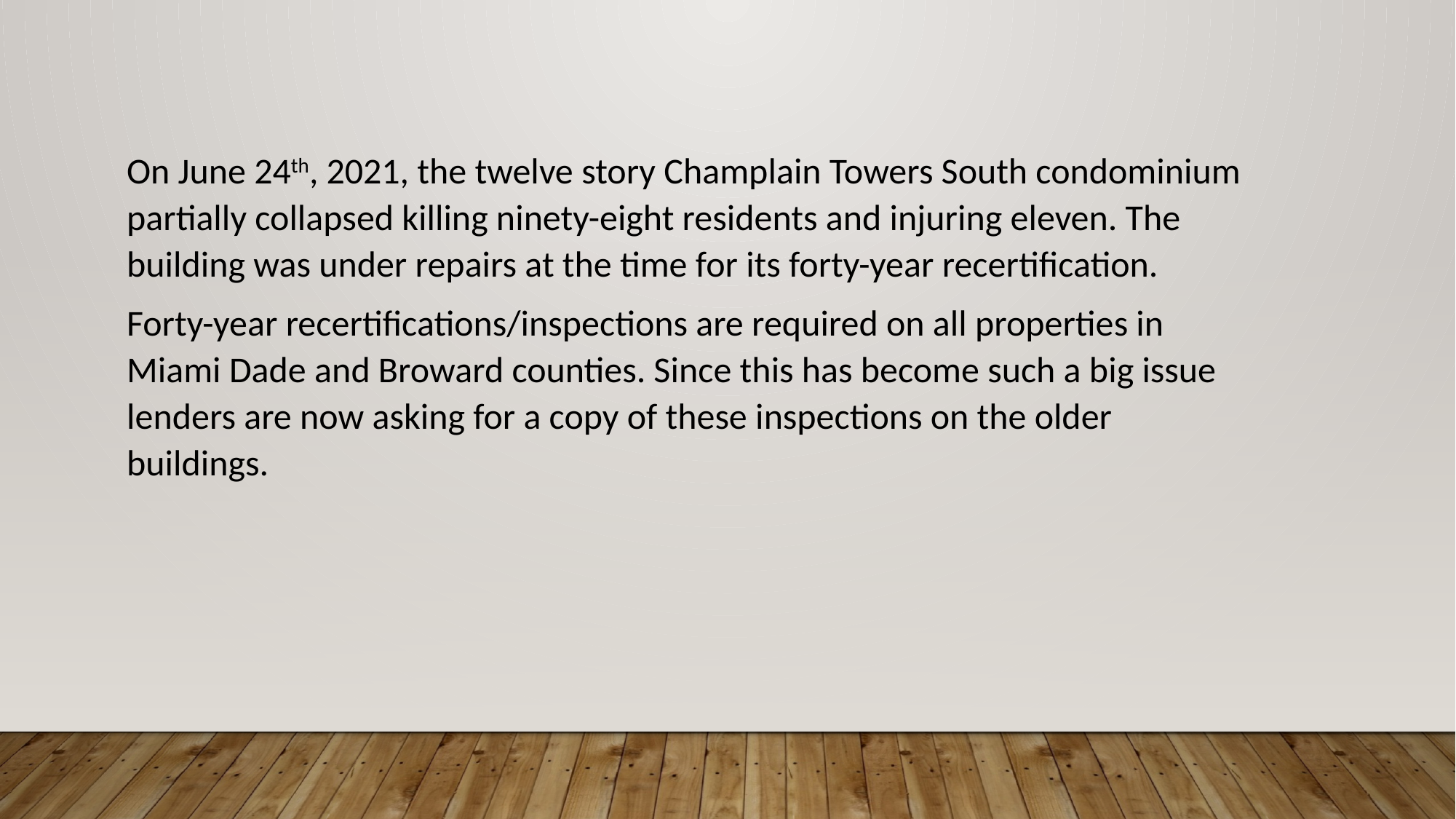

On June 24th, 2021, the twelve story Champlain Towers South condominium partially collapsed killing ninety-eight residents and injuring eleven. The building was under repairs at the time for its forty-year recertification.
Forty-year recertifications/inspections are required on all properties in Miami Dade and Broward counties. Since this has become such a big issue lenders are now asking for a copy of these inspections on the older buildings.